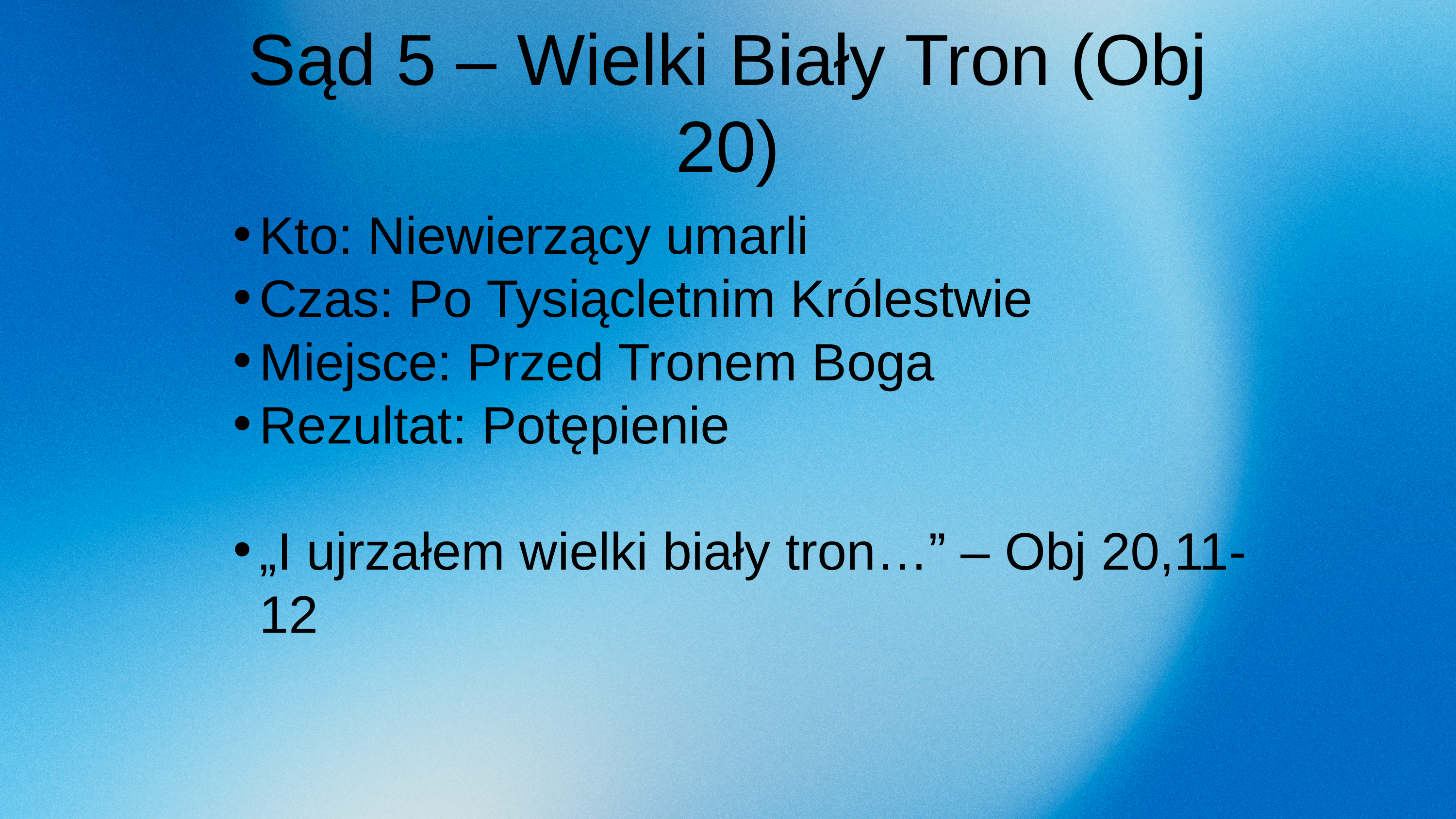

Sąd 5 – Wielki Biały Tron (Obj 20)
Kto: Niewierzący umarli
Czas: Po Tysiącletnim Królestwie
Miejsce: Przed Tronem Boga
Rezultat: Potępienie

„I ujrzałem wielki biały tron…” – Obj 20,11-12